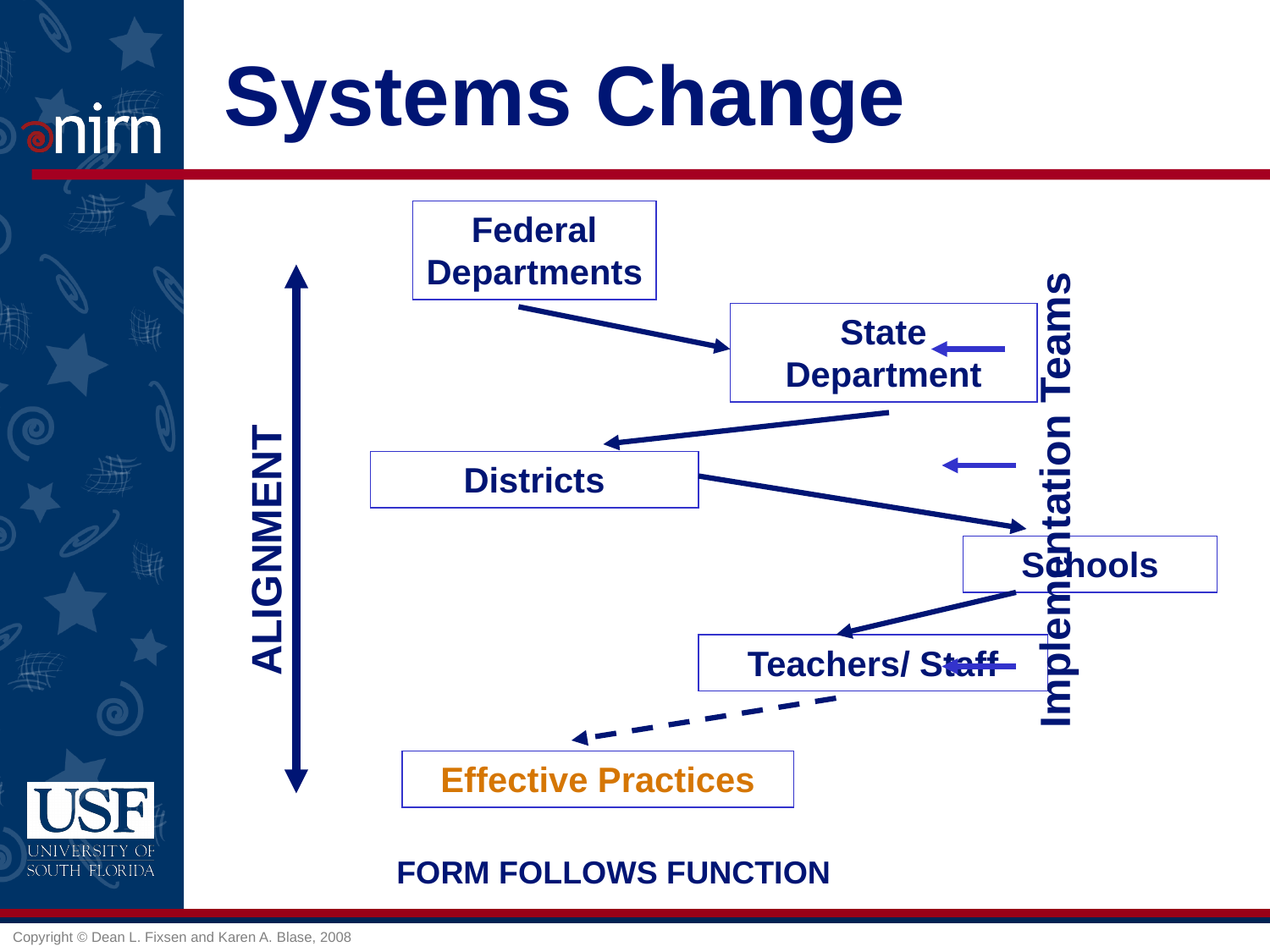

Systems Change
Implementation Teams
Federal Departments
State Department
Districts
ALIGNMENT
Schools
Teachers/ Staff
Effective Practices
FORM FOLLOWS FUNCTION